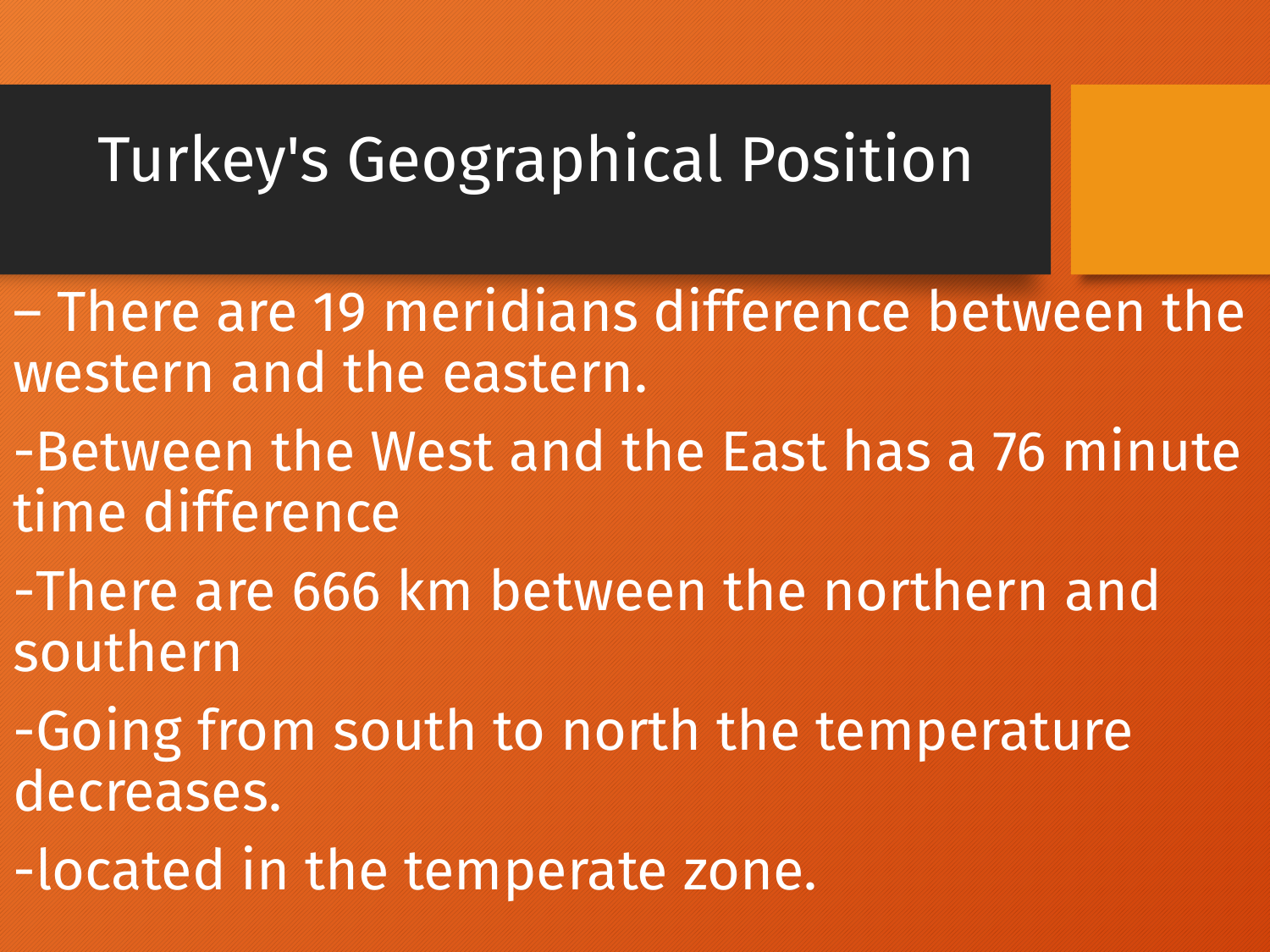

# Turkey's Geographical Position
– There are 19 meridians difference between the western and the eastern.
-Between the West and the East has a 76 minute time difference
-There are 666 km between the northern and southern
-Going from south to north the temperature decreases.
-located in the temperate zone.